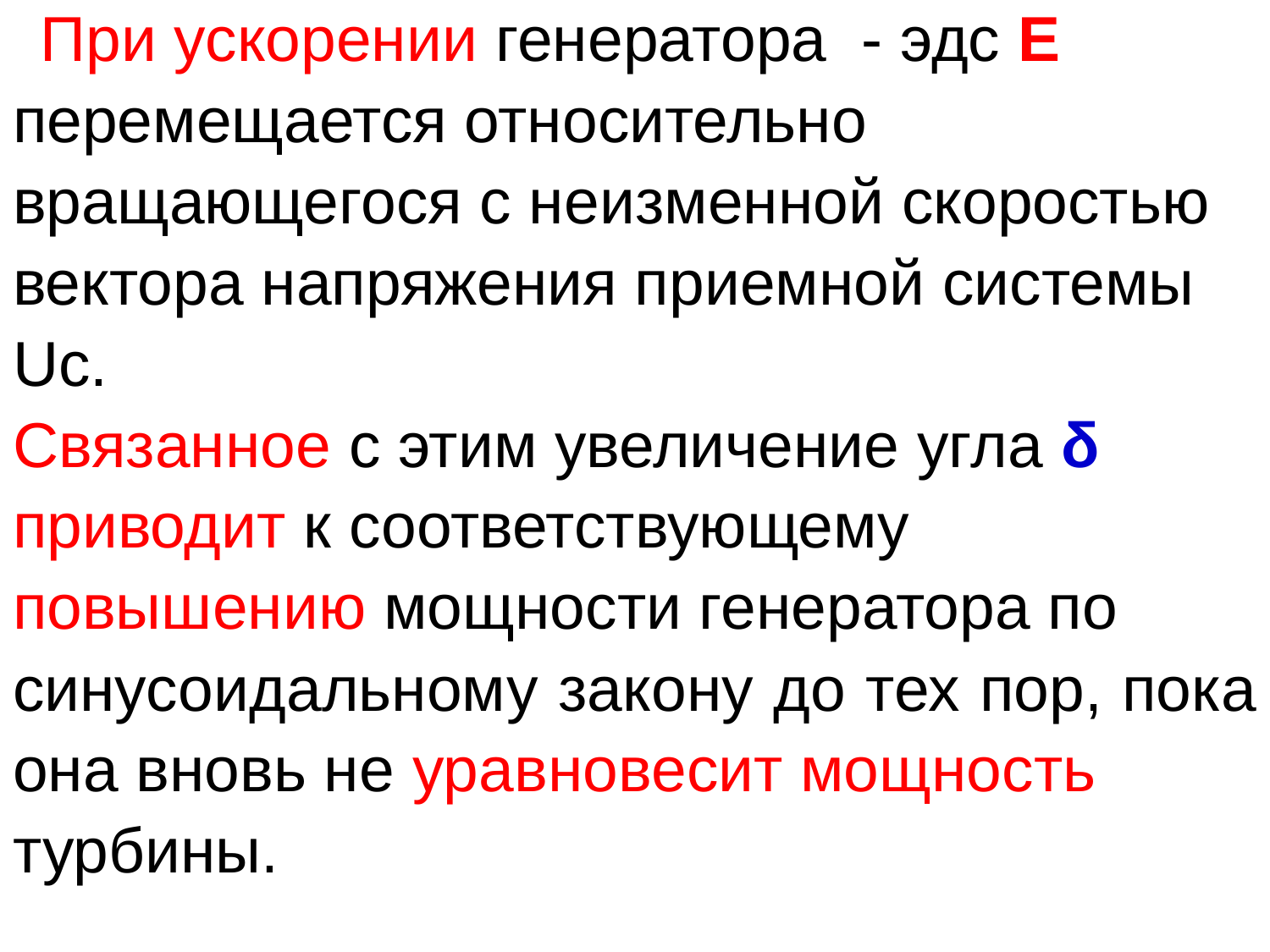

При ускорении генератора  - эдс Е
перемещается относительно
вращающегося с неизменной скоростью
вектора напряжения приемной системы
Uc.
Связанное с этим увеличение угла δ
приводит к соответствующему
повышению мощности генератора по
синусоидальному закону до тех пор, пока
она вновь не уравновесит мощность
турбины.